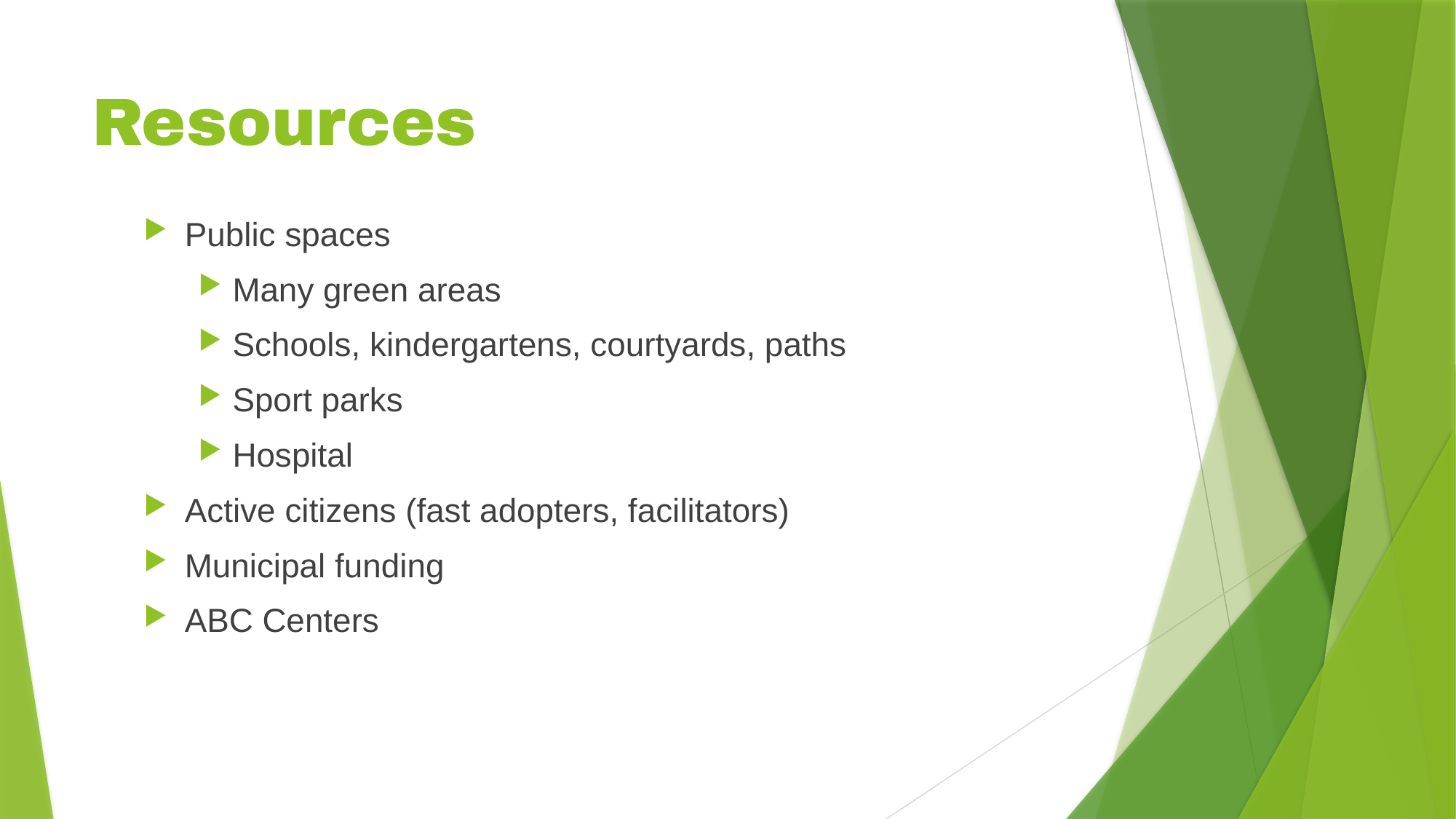

# Resources
Public spaces
Many green areas
Schools, kindergartens, courtyards, paths
Sport parks
Hospital
Active citizens (fast adopters, facilitators)
Municipal funding
ABC Centers